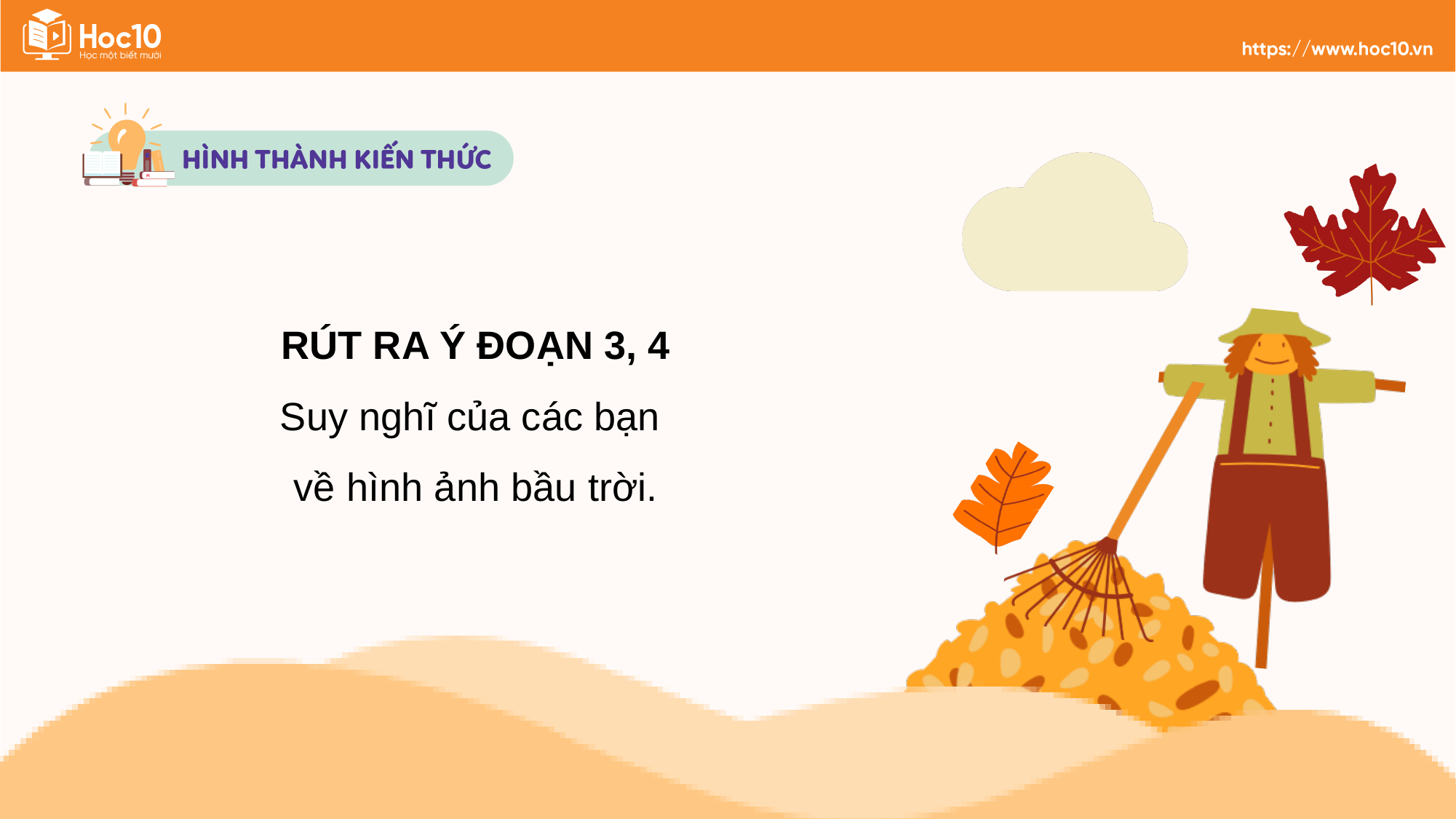

RÚT RA Ý ĐOẠN 3, 4
Suy nghĩ của các bạn
về hình ảnh bầu trời.